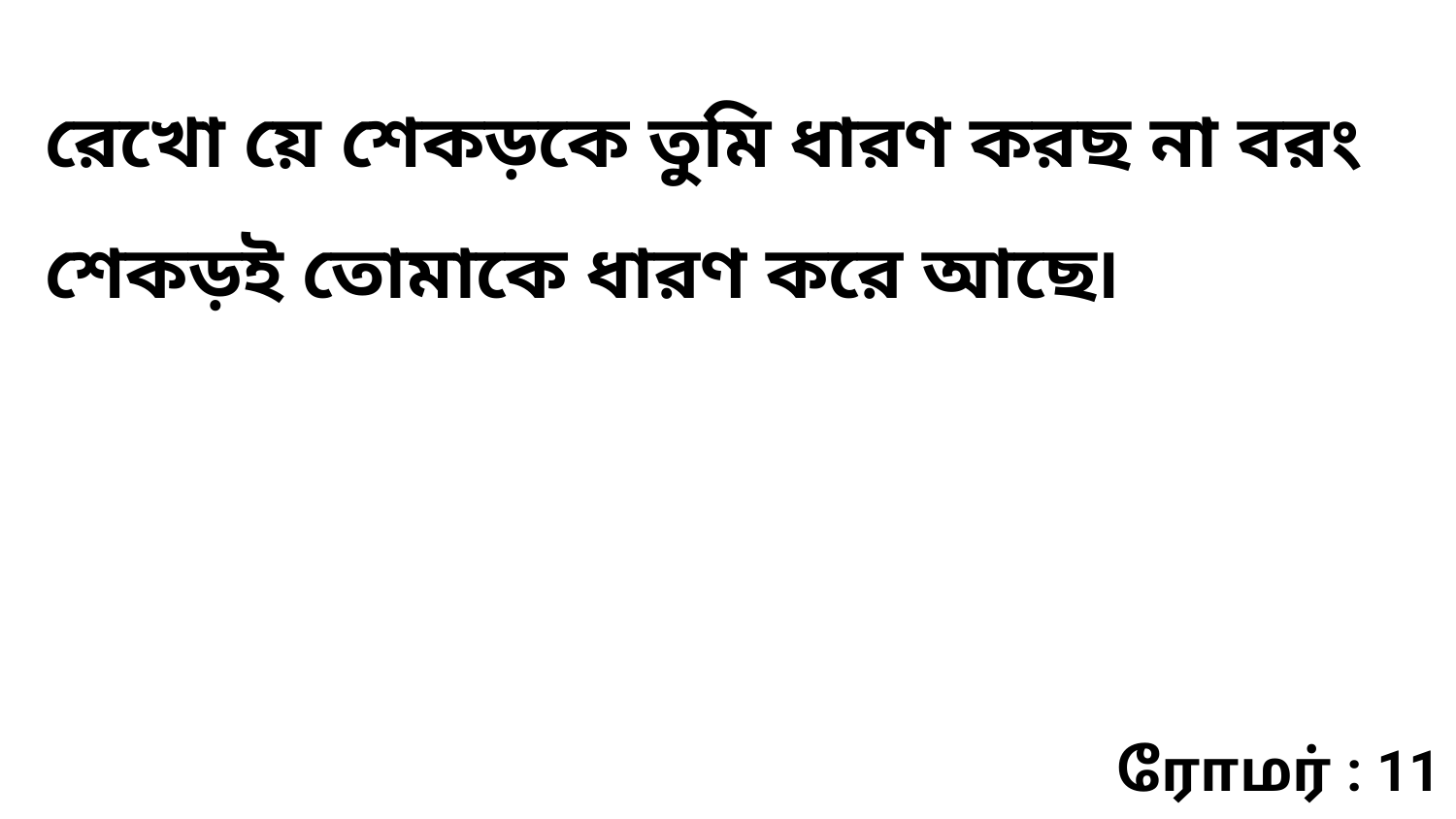

রেখো য়ে শেকড়কে তুমি ধারণ করছ না বরং শেকড়ই তোমাকে ধারণ করে আছে৷
ரோமர் : 11